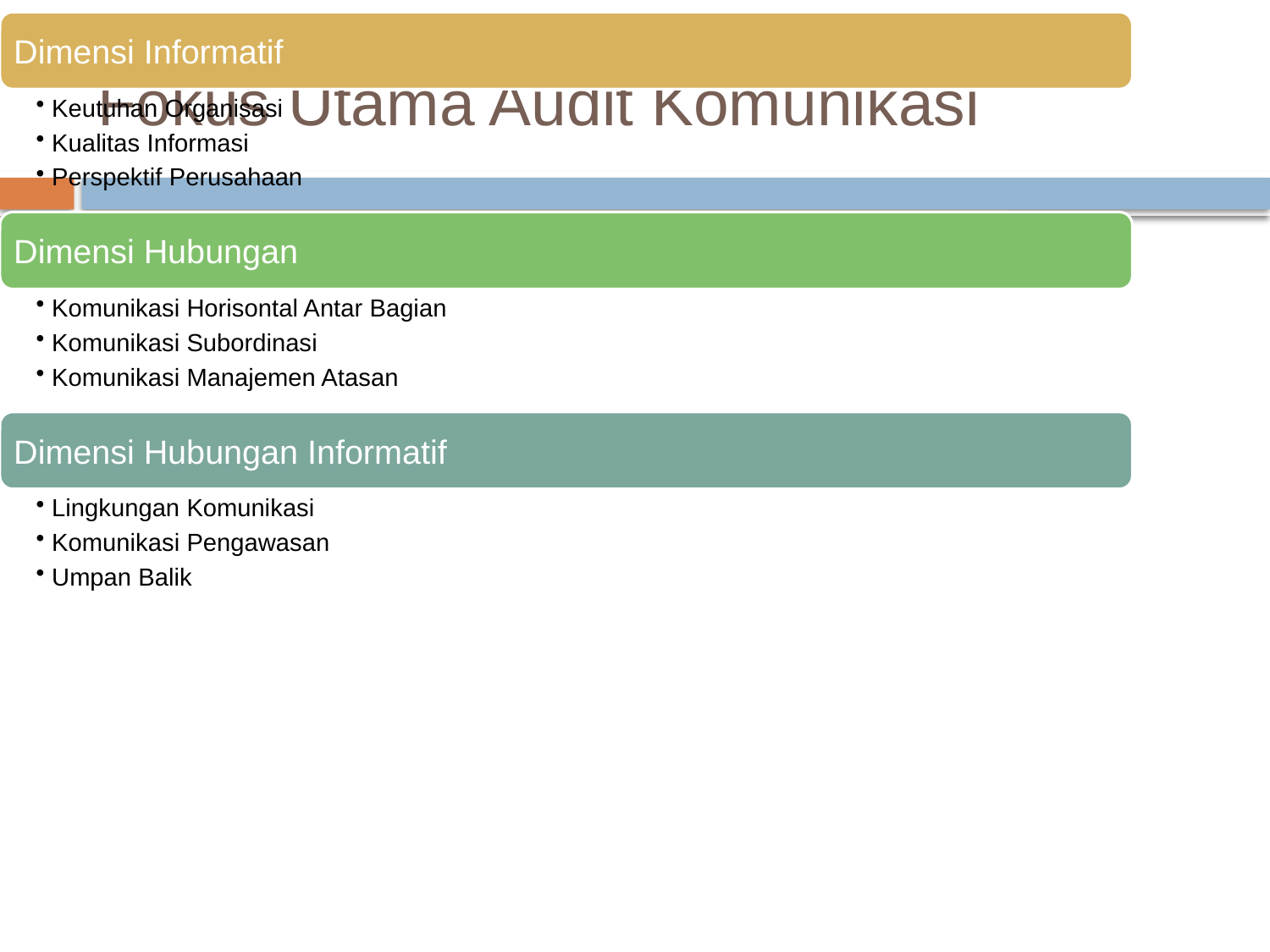

# Fokus Utama Audit Komunikasi
Dimensi Informatif
Keutuhan Organisasi
Kualitas Informasi
Perspektif Perusahaan
Dimensi Hubungan
Komunikasi Horisontal Antar Bagian
Komunikasi Subordinasi
Komunikasi Manajemen Atasan
Dimensi Hubungan Informatif
Lingkungan Komunikasi
Komunikasi Pengawasan
Umpan Balik